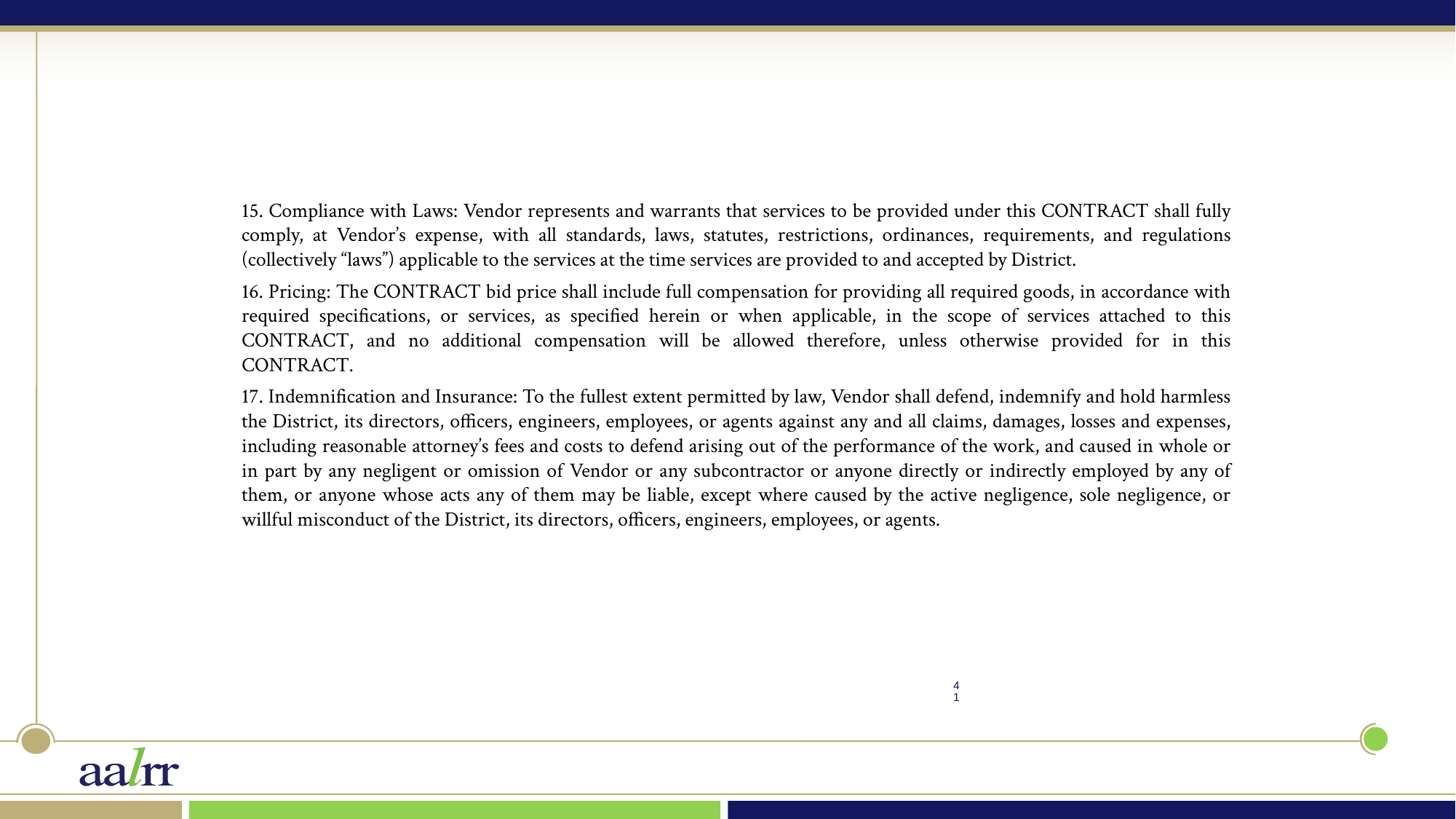

15. Compliance with Laws: Vendor represents and warrants that services to be provided under this CONTRACT shall fully comply, at Vendor’s expense, with all standards, laws, statutes, restrictions, ordinances, requirements, and regulations (collectively “laws”) applicable to the services at the time services are provided to and accepted by District.
16. Pricing: The CONTRACT bid price shall include full compensation for providing all required goods, in accordance with required specifications, or services, as specified herein or when applicable, in the scope of services attached to this CONTRACT, and no additional compensation will be allowed therefore, unless otherwise provided for in this CONTRACT.
17. Indemnification and Insurance: To the fullest extent permitted by law, Vendor shall defend, indemnify and hold harmless the District, its directors, officers, engineers, employees, or agents against any and all claims, damages, losses and expenses, including reasonable attorney’s fees and costs to defend arising out of the performance of the work, and caused in whole or in part by any negligent or omission of Vendor or any subcontractor or anyone directly or indirectly employed by any of them, or anyone whose acts any of them may be liable, except where caused by the active negligence, sole negligence, or willful misconduct of the District, its directors, officers, engineers, employees, or agents.

41